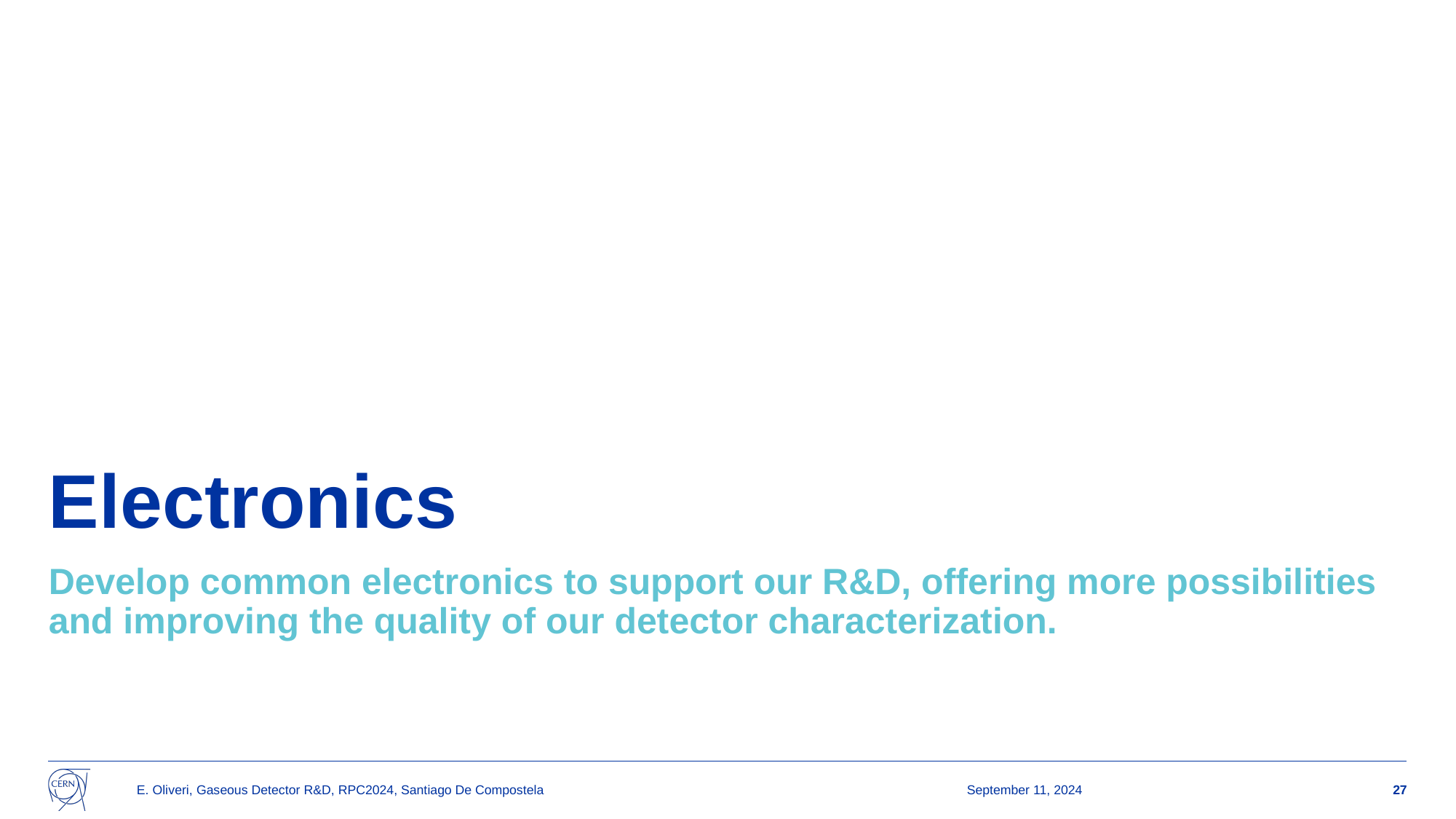

# Electronics
Develop common electronics to support our R&D, offering more possibilities and improving the quality of our detector characterization.
E. Oliveri, Gaseous Detector R&D, RPC2024, Santiago De Compostela
September 11, 2024
27